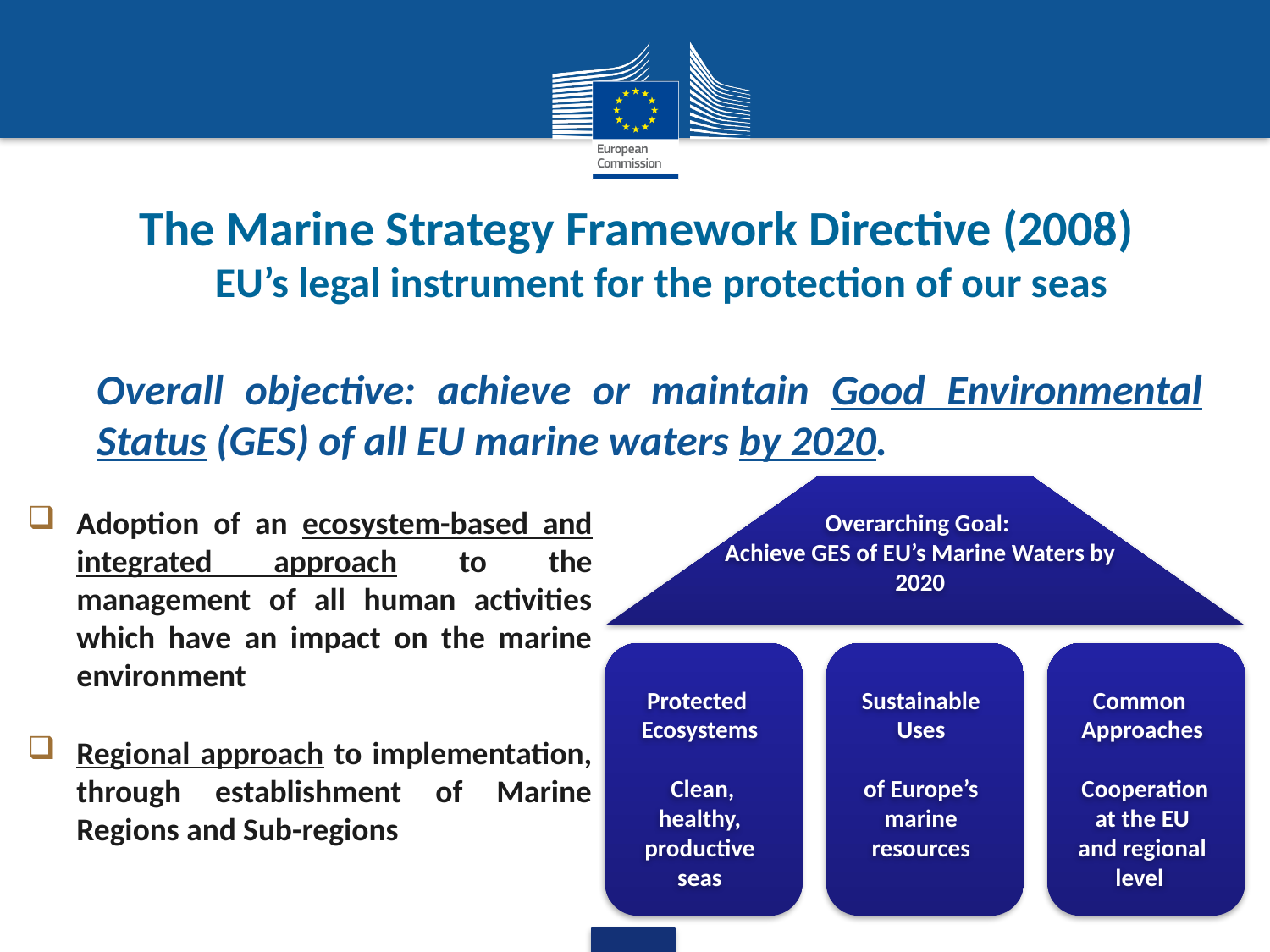

# The Marine Strategy Framework Directive (2008) EU’s legal instrument for the protection of our seas
Overall objective: achieve or maintain Good Environmental Status (GES) of all EU marine waters by 2020.

Overarching Goal:
Achieve GES of EU’s Marine Waters by 2020

Protected
Ecosystems

 Clean, healthy, productive seas
Sustainable Uses

of Europe’s marine resources

Common
Approaches

 Cooperation at the EU and regional level
Adoption of an ecosystem-based and integrated approach to the management of all human activities which have an impact on the marine environment
Regional approach to implementation, through establishment of Marine Regions and Sub-regions
3